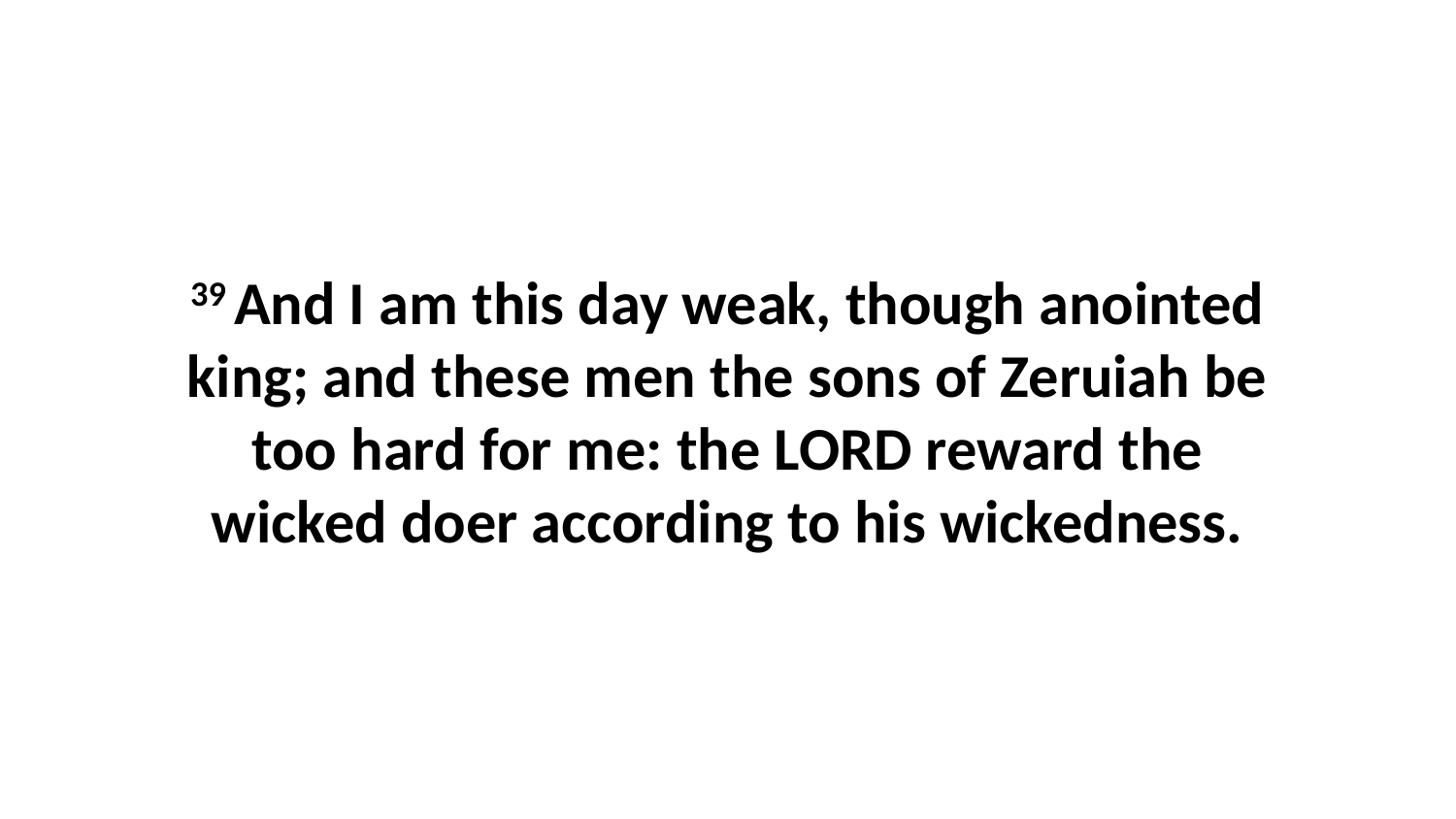

39 And I am this day weak, though anointed king; and these men the sons of Zeruiah be too hard for me: the LORD reward the wicked doer according to his wickedness.